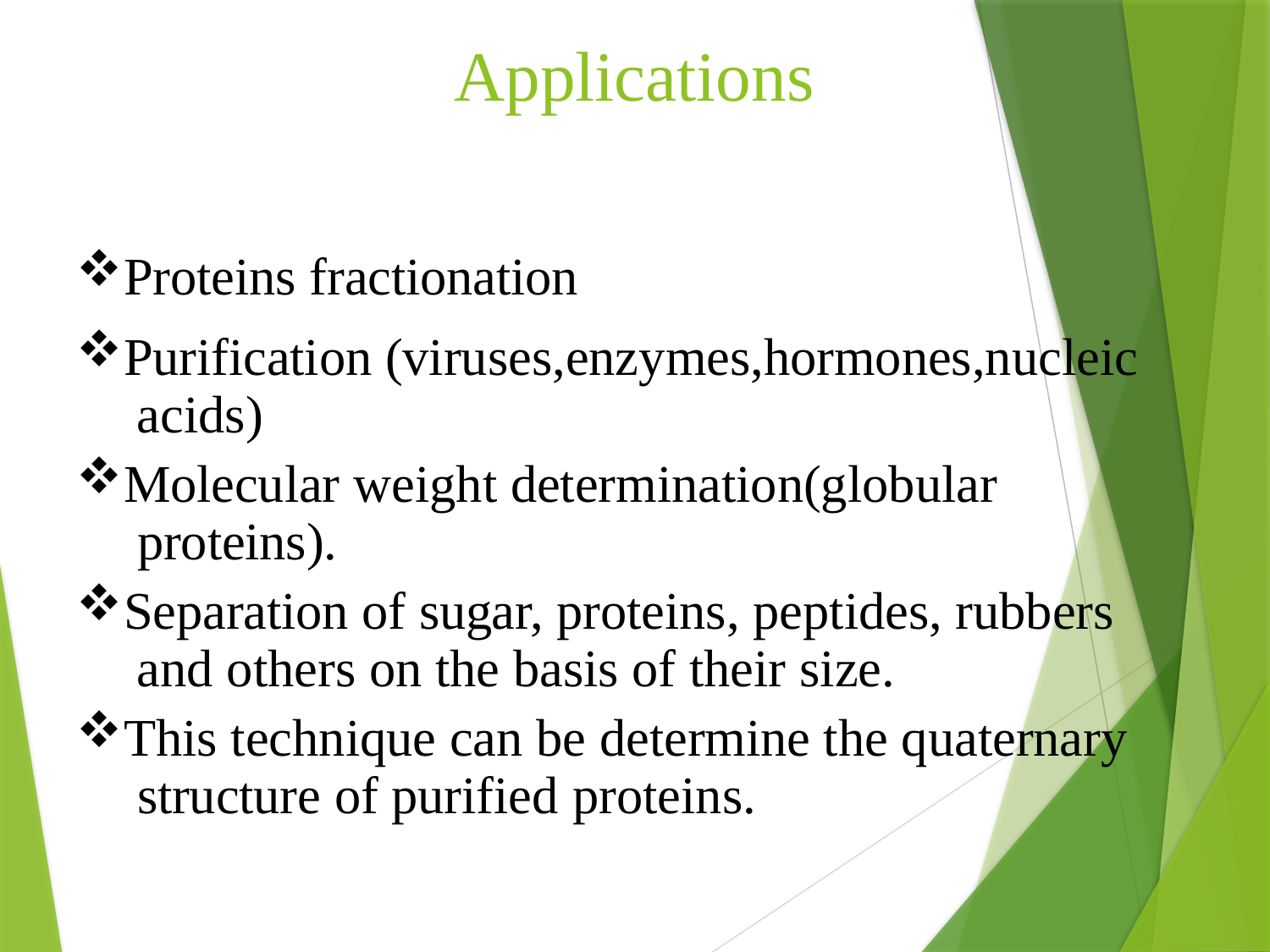

# Applications
Proteins fractionation
Purification (viruses,enzymes,hormones,nucleic  acids)
Molecular weight determination(globular  proteins).
Separation of sugar, proteins, peptides, rubbers  and others on the basis of their size.
This technique can be determine the quaternary  structure of purified proteins.